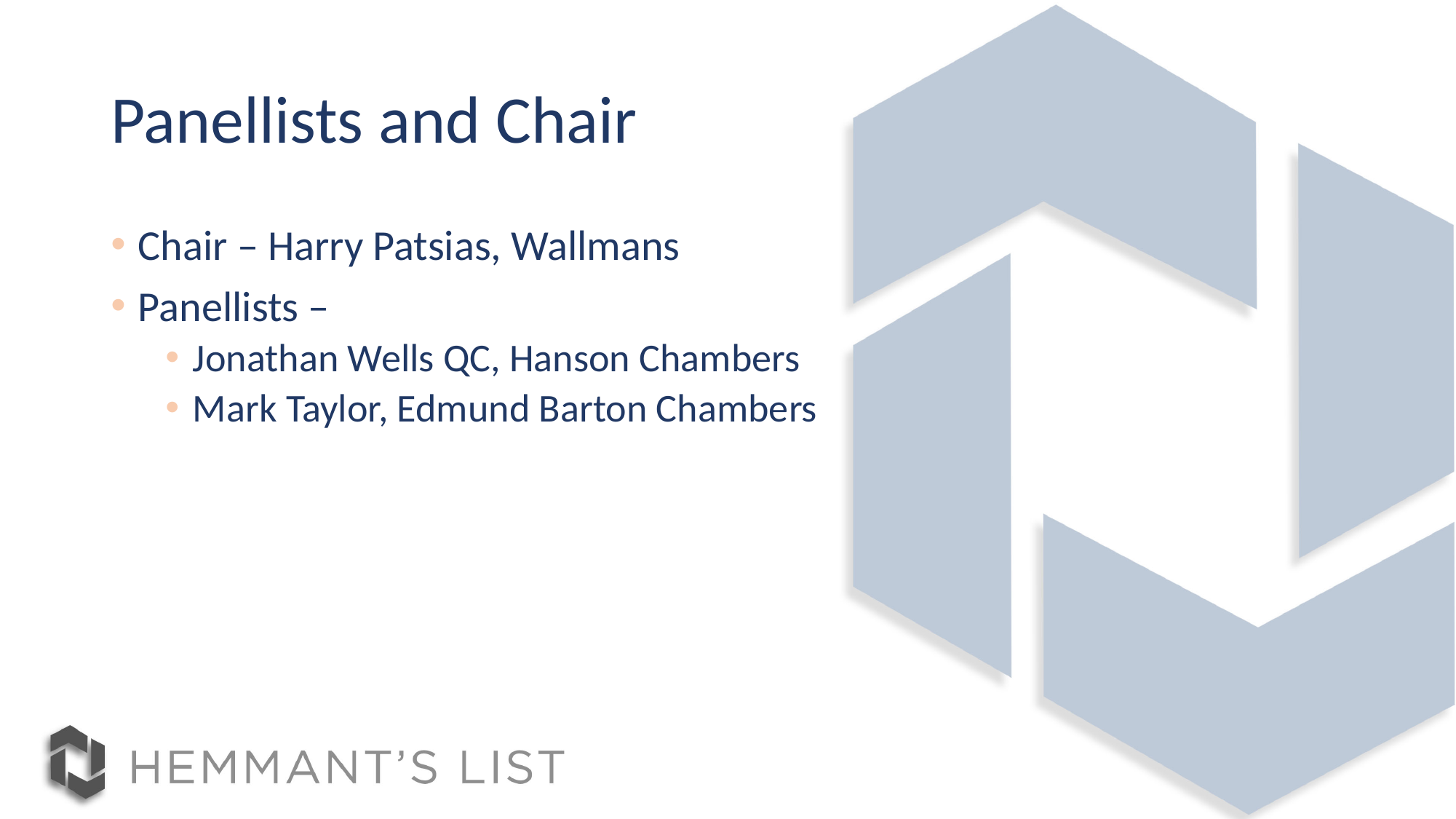

# Panellists and Chair
Chair – Harry Patsias, Wallmans
Panellists –
Jonathan Wells QC, Hanson Chambers
Mark Taylor, Edmund Barton Chambers